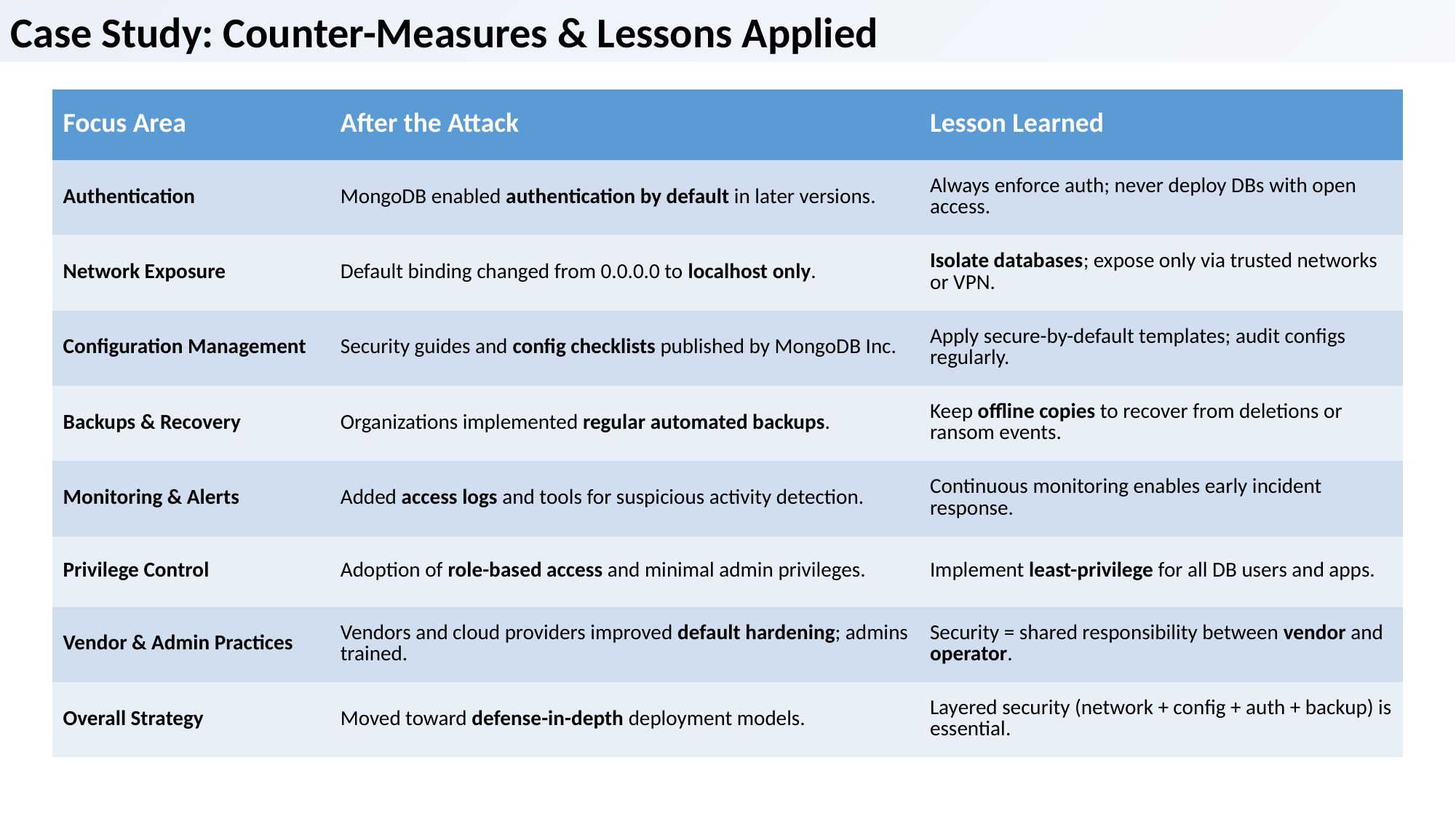

Case Study: Counter-Measures & Lessons Applied
| Focus Area | After the Attack | Lesson Learned |
| --- | --- | --- |
| Authentication | MongoDB enabled authentication by default in later versions. | Always enforce auth; never deploy DBs with open access. |
| Network Exposure | Default binding changed from 0.0.0.0 to localhost only. | Isolate databases; expose only via trusted networks or VPN. |
| Configuration Management | Security guides and config checklists published by MongoDB Inc. | Apply secure-by-default templates; audit configs regularly. |
| Backups & Recovery | Organizations implemented regular automated backups. | Keep offline copies to recover from deletions or ransom events. |
| Monitoring & Alerts | Added access logs and tools for suspicious activity detection. | Continuous monitoring enables early incident response. |
| Privilege Control | Adoption of role-based access and minimal admin privileges. | Implement least-privilege for all DB users and apps. |
| Vendor & Admin Practices | Vendors and cloud providers improved default hardening; admins trained. | Security = shared responsibility between vendor and operator. |
| Overall Strategy | Moved toward defense-in-depth deployment models. | Layered security (network + config + auth + backup) is essential. |